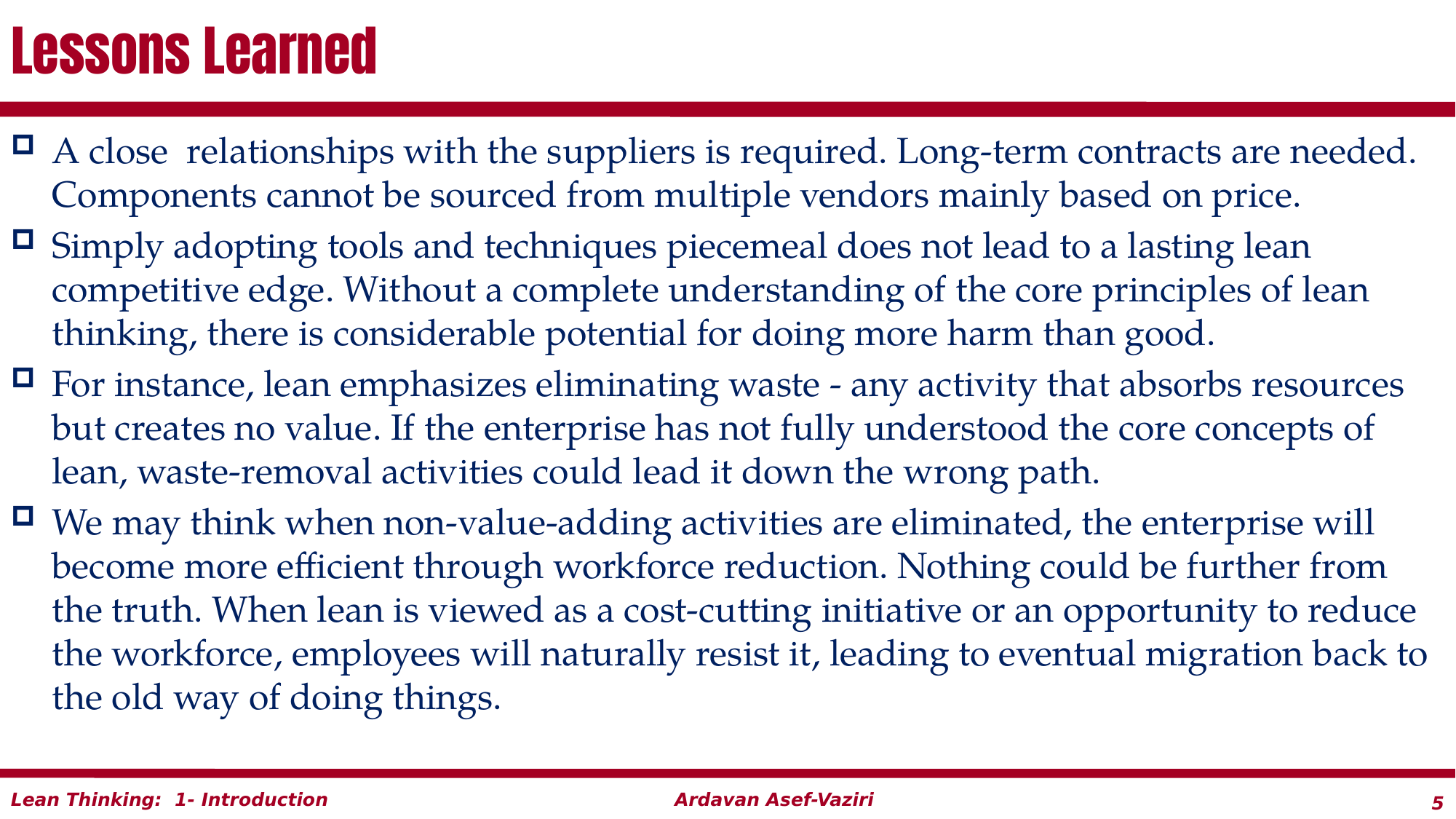

# Lessons Learned
A close  relationships with the suppliers is required. Long-term contracts are needed. Components cannot be sourced from multiple vendors mainly based on price.
Simply adopting tools and techniques piecemeal does not lead to a lasting lean competitive edge. Without a complete understanding of the core principles of lean thinking, there is considerable potential for doing more harm than good.
For instance, lean emphasizes eliminating waste - any activity that absorbs resources but creates no value. If the enterprise has not fully understood the core concepts of lean, waste-removal activities could lead it down the wrong path.
We may think when non-value-adding activities are eliminated, the enterprise will become more efficient through workforce reduction. Nothing could be further from the truth. When lean is viewed as a cost-cutting initiative or an opportunity to reduce the workforce, employees will naturally resist it, leading to eventual migration back to the old way of doing things.